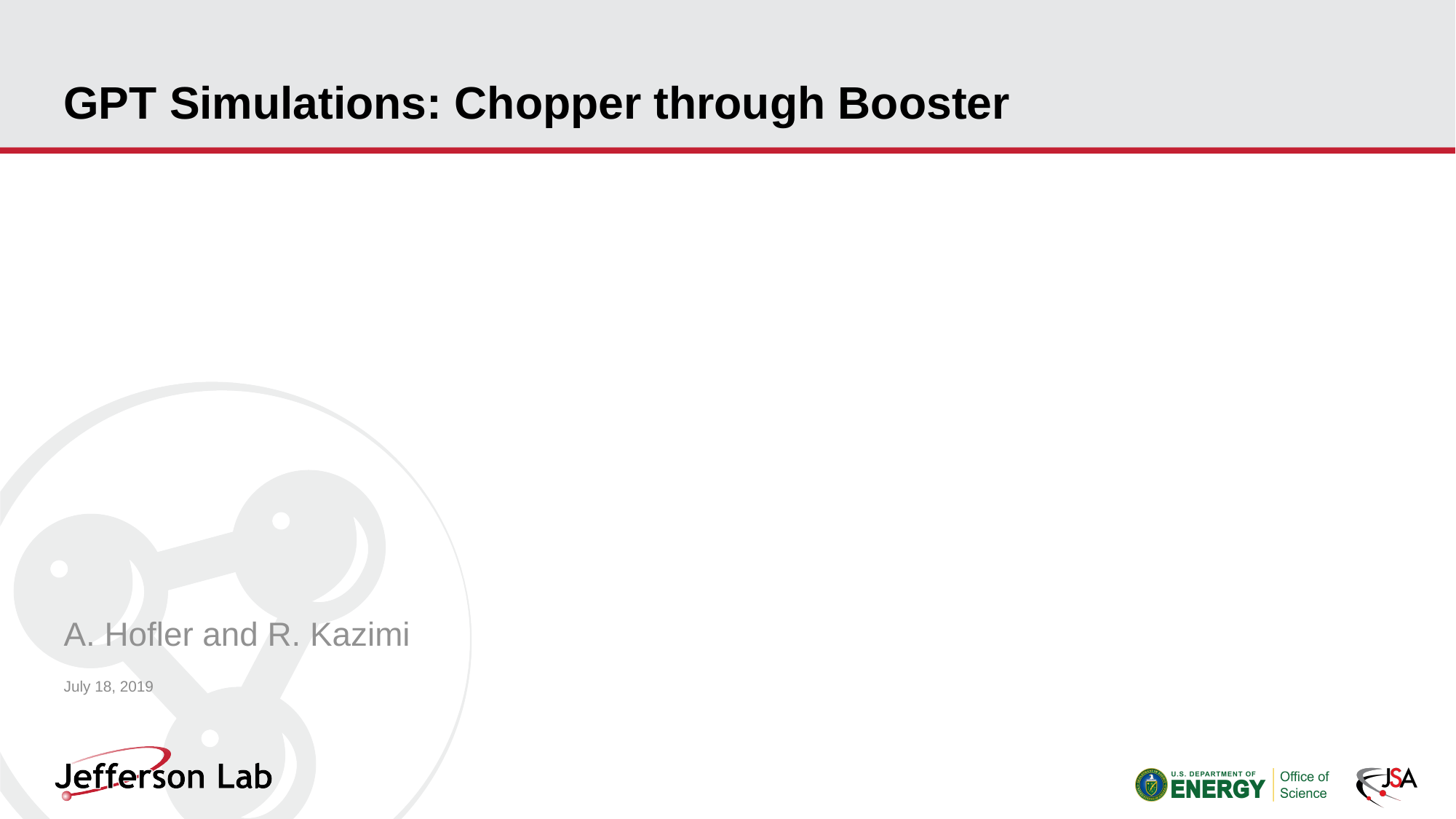

# GPT Simulations: Chopper through Booster

A. Hofler and R. Kazimi
July 18, 2019